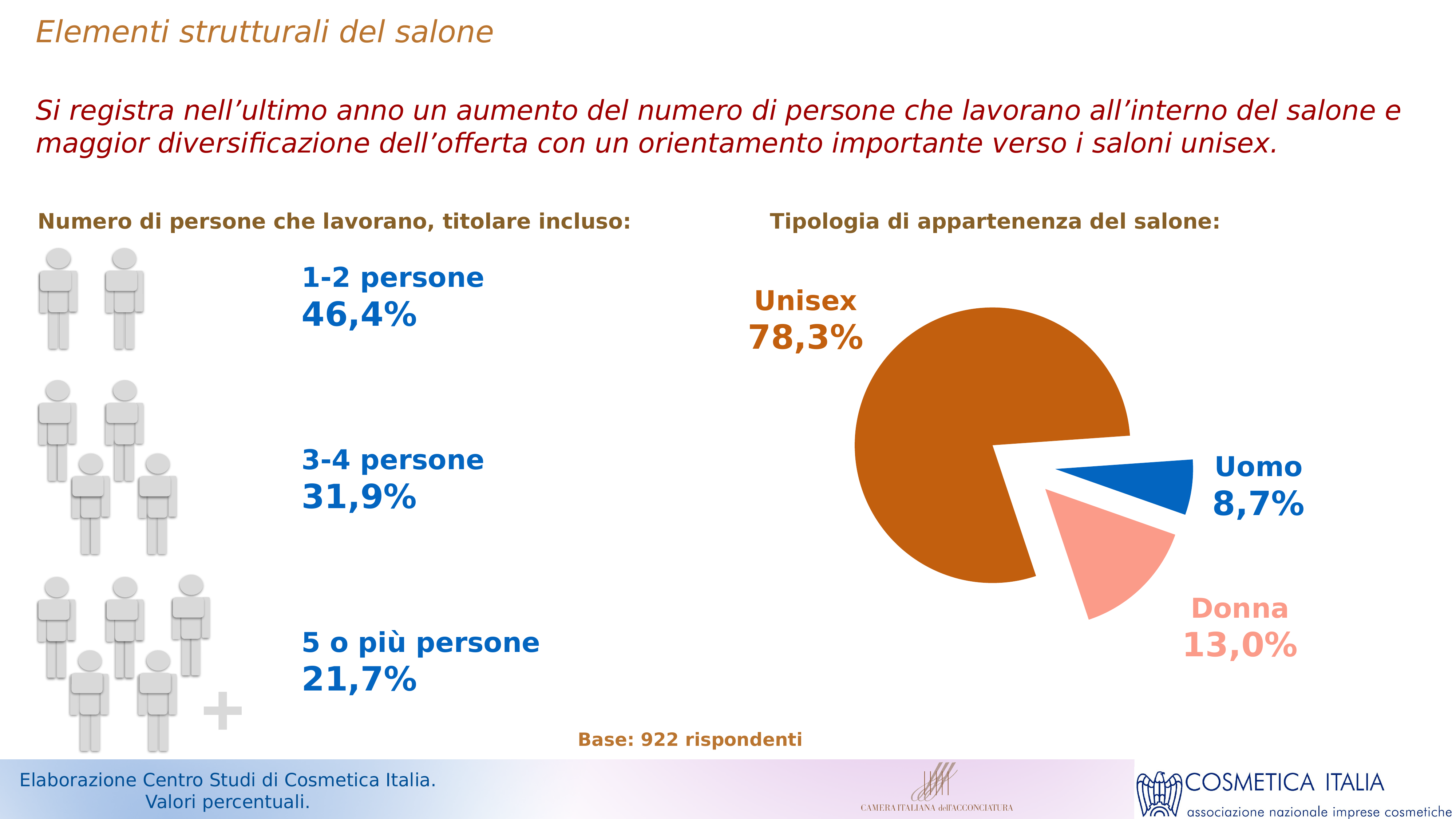

Elementi strutturali del salone
Si registra nell’ultimo anno un aumento del numero di persone che lavorano all’interno del salone e maggior diversificazione dell’offerta con un orientamento importante verso i saloni unisex.
Numero di persone che lavorano, titolare incluso:
Tipologia di appartenenza del salone:

### Chart

| Category | tipologia |
|---|---|
| Uomo | 0.065 |
| Donna | 0.145 |
| Unisex | 0.79 |

1-2 persone
46,4%
Unisex
78,3%

3-4 persone
31,9%
Uomo
8,7%

Donna
13,0%
5 o più persone
21,7%
Base: 922 rispondenti
Elaborazione Centro Studi di Cosmetica Italia.
Valori percentuali.